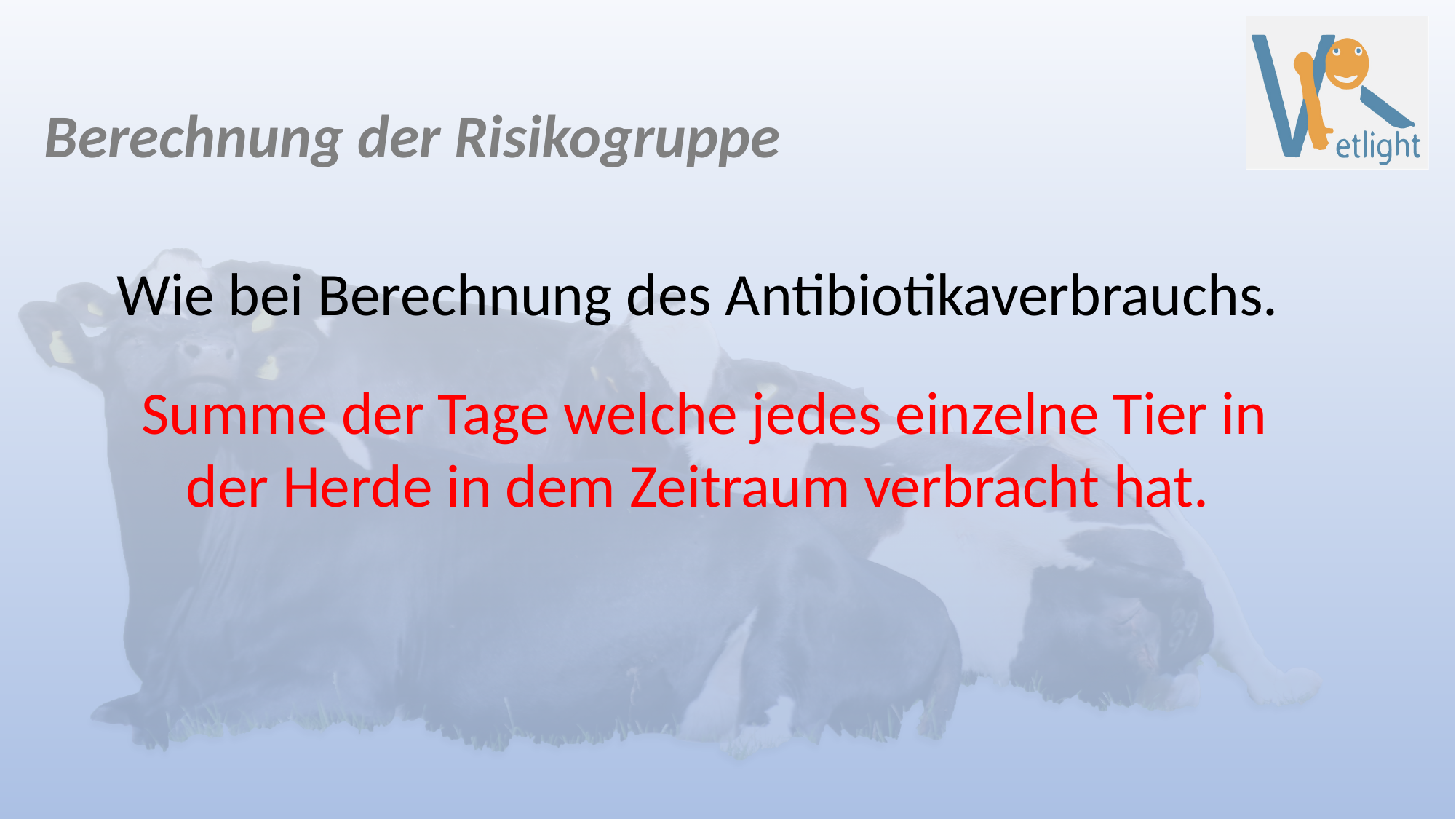

Berechnung der Risikogruppe
Wie bei Berechnung des Antibiotikaverbrauchs.
Summe der Tage welche jedes einzelne Tier in der Herde in dem Zeitraum verbracht hat.